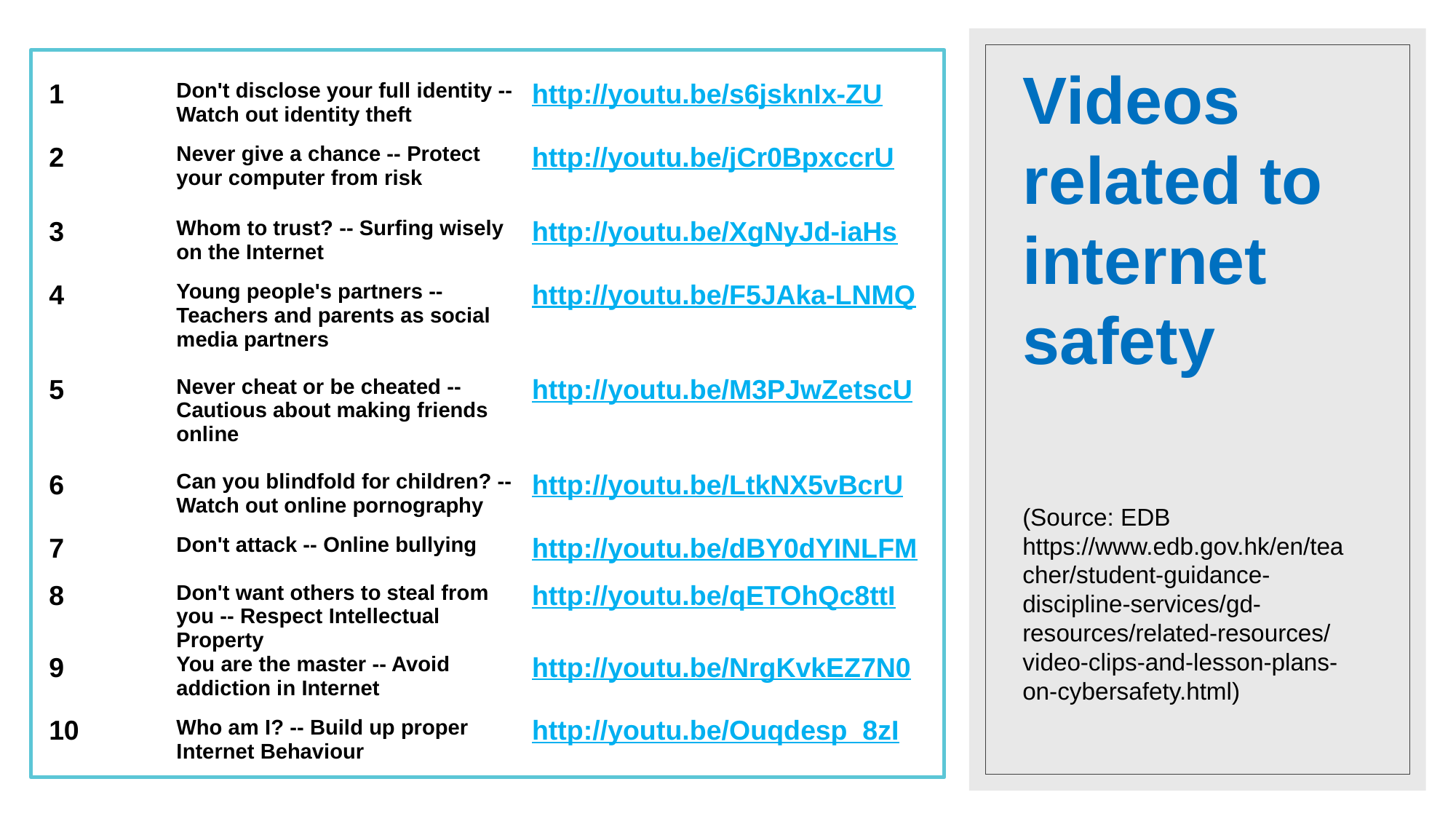

| 1 | Don't disclose your full identity -- Watch out identity theft | http://youtu.be/s6jsknIx-ZU |
| --- | --- | --- |
| 2 | Never give a chance -- Protect your computer from risk | http://youtu.be/jCr0BpxccrU |
| 3 | Whom to trust? -- Surfing wisely on the Internet | http://youtu.be/XgNyJd-iaHs |
| 4 | Young people's partners -- Teachers and parents as social media partners | http://youtu.be/F5JAka-LNMQ |
| 5 | Never cheat or be cheated -- Cautious about making friends online | http://youtu.be/M3PJwZetscU |
| 6 | Can you blindfold for children? -- Watch out online pornography | http://youtu.be/LtkNX5vBcrU |
| 7 | Don't attack -- Online bullying | http://youtu.be/dBY0dYINLFM |
| 8 | Don't want others to steal from you -- Respect Intellectual Property | http://youtu.be/qETOhQc8ttI |
| 9 | You are the master -- Avoid addiction in Internet | http://youtu.be/NrgKvkEZ7N0 |
| 10 | Who am I? -- Build up proper Internet Behaviour | http://youtu.be/Ouqdesp\_8zI |
# Videos related to internet safety
(Source: EDB https://www.edb.gov.hk/en/teacher/student-guidance-discipline-services/gd-resources/related-resources/video-clips-and-lesson-plans-on-cybersafety.html)